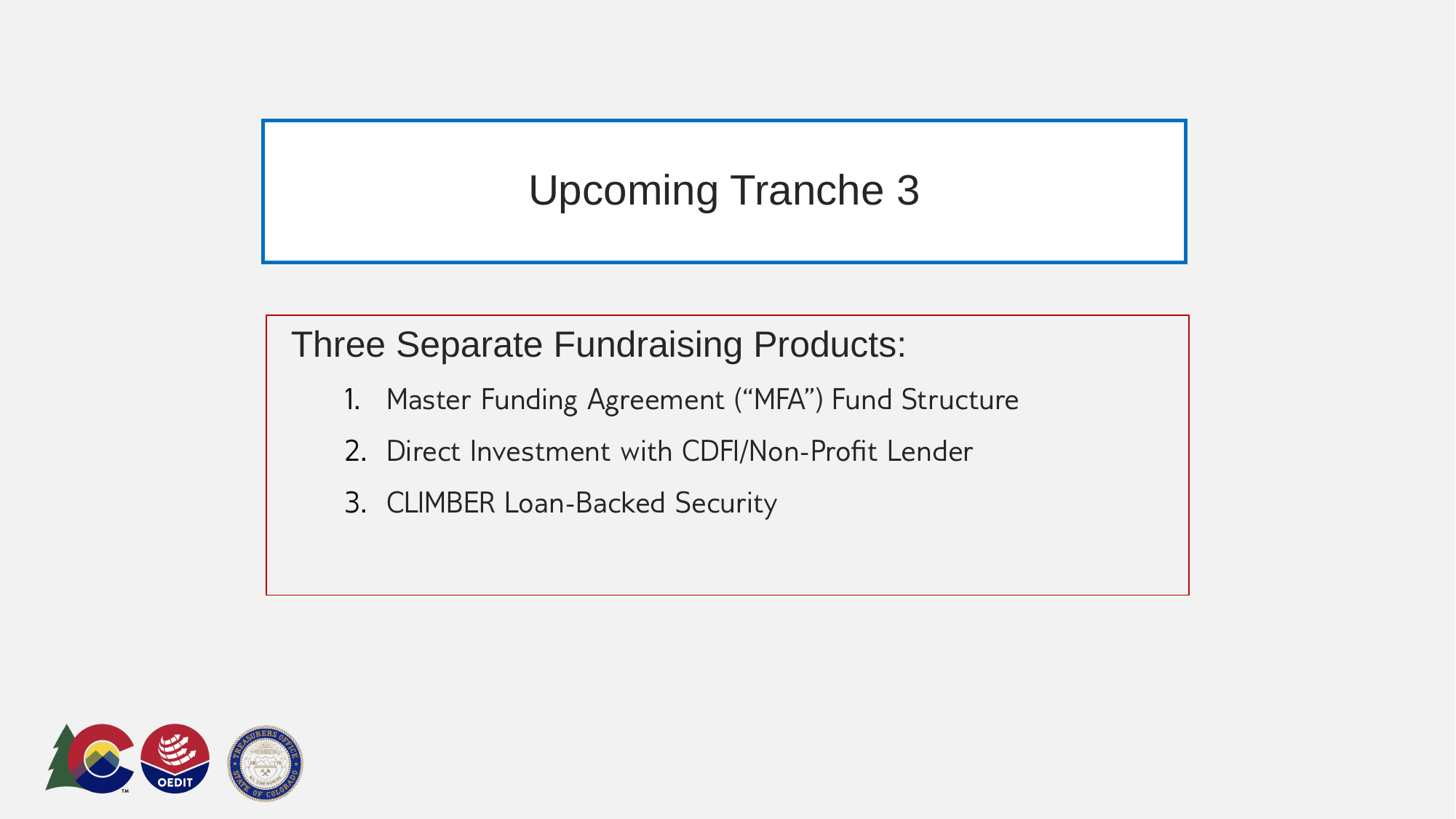

# Upcoming Tranche 3
Three Separate Fundraising Products:
Master Funding Agreement (“MFA”) Fund Structure
Direct Investment with CDFI/Non-Profit Lender
CLIMBER Loan-Backed Security